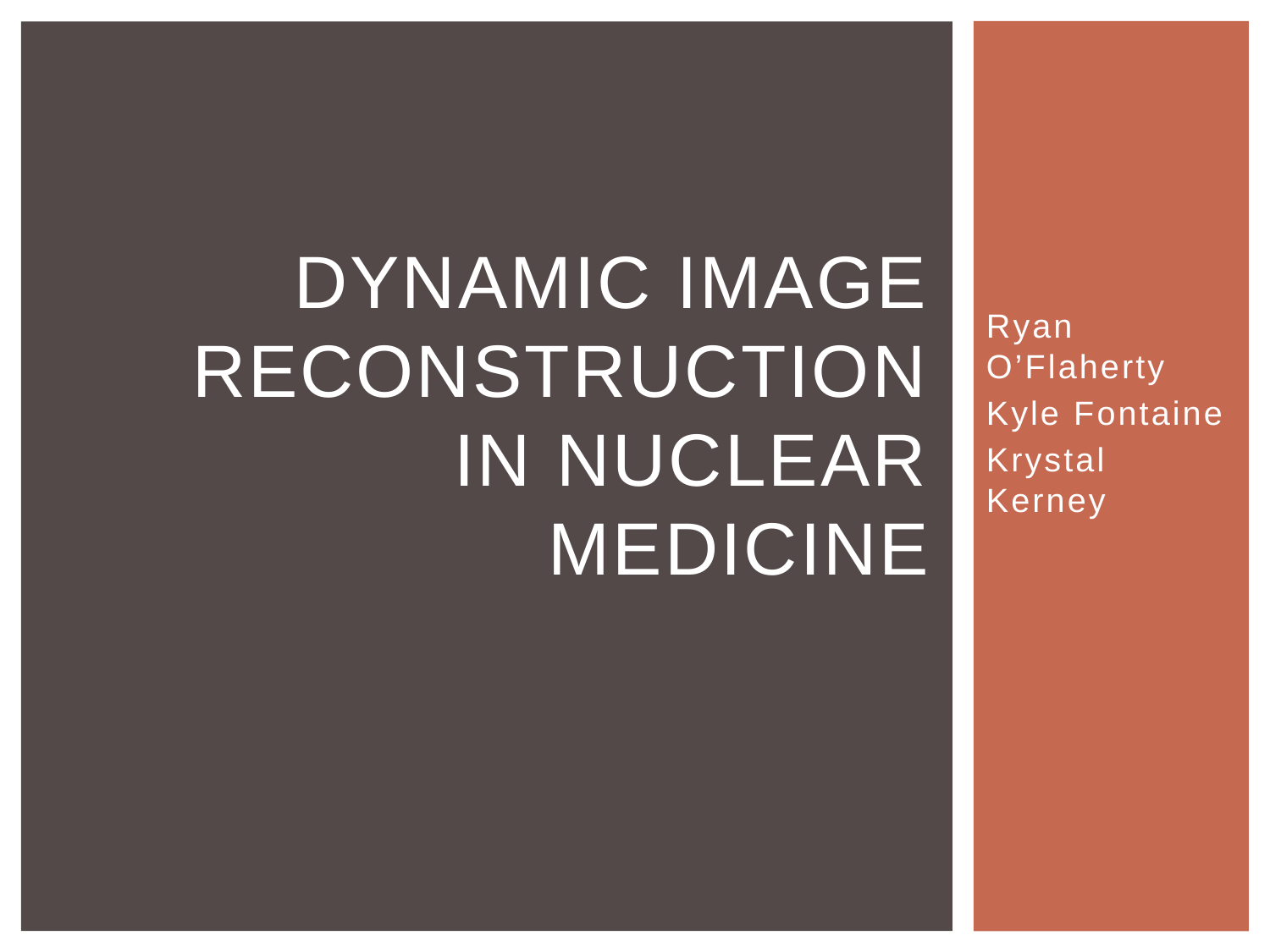

# Dynamic Image Reconstruction in Nuclear Medicine
Ryan O’Flaherty
Kyle Fontaine
Krystal Kerney